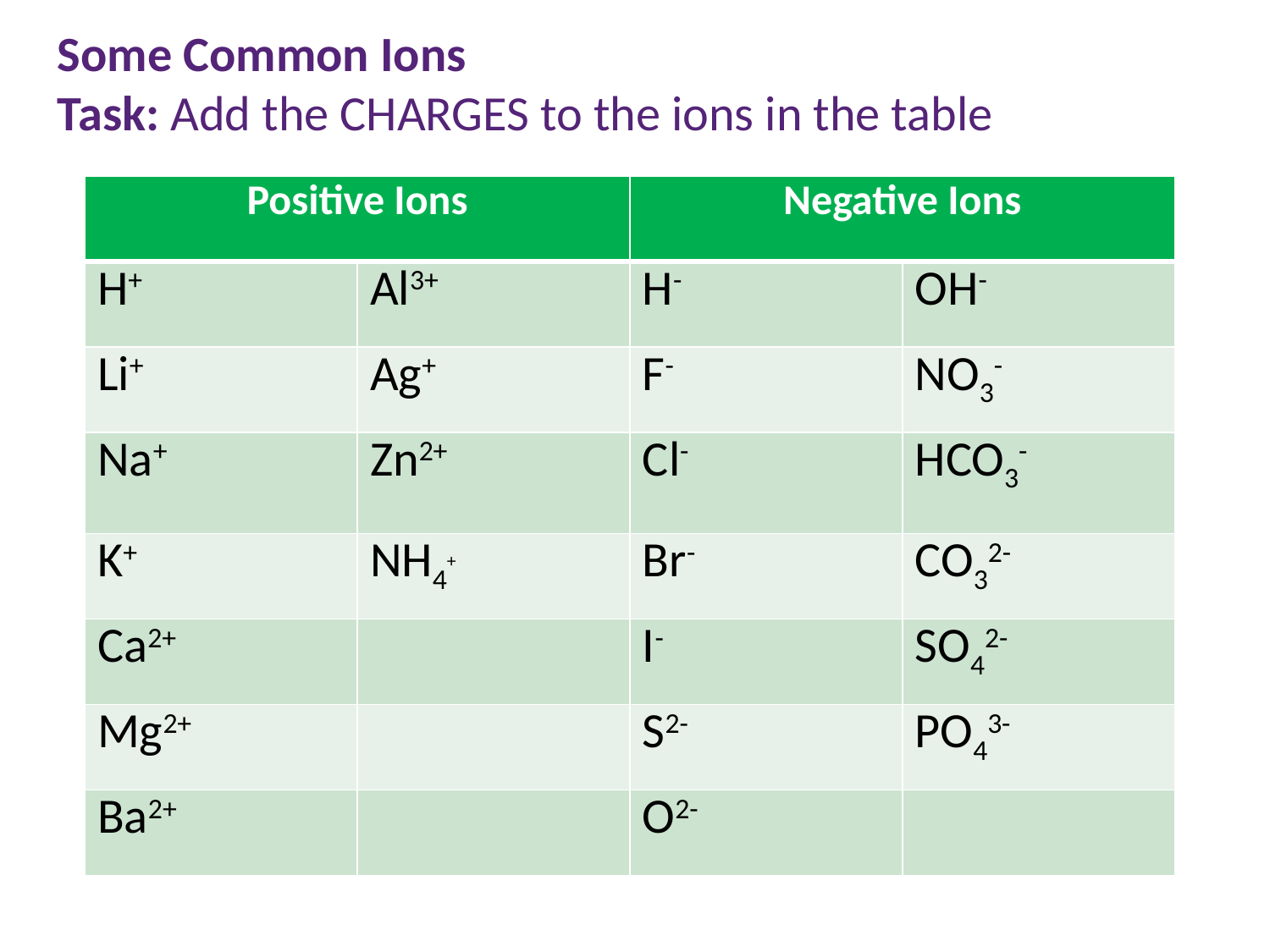

Some Common Ions
Task: Add the CHARGES to the ions in the table
| Positive Ions |  | Negative Ions |  |
| --- | --- | --- | --- |
| H+ | Al3+ | H- | OH- |
| Li+ | Ag+ | F- | NO3- |
| Na+ | Zn2+ | Cl- | HCO3- |
| K+ | NH4+ | Br- | CO32- |
| Ca2+ |  | I- | SO42- |
| Mg2+ |  | S2- | PO43- |
| Ba2+ |  | O2- |  |